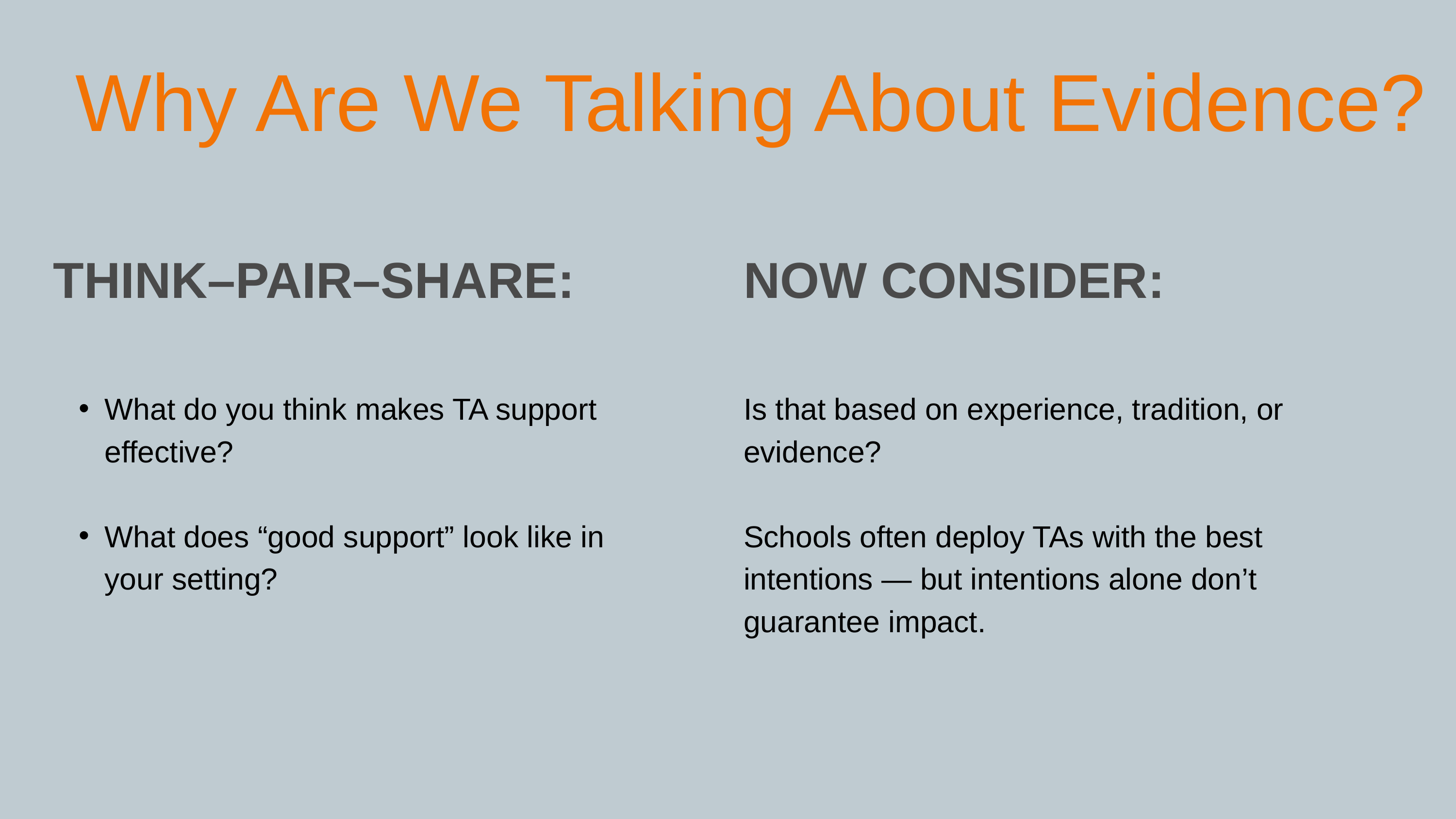

Why Are We Talking About Evidence?
THINK–PAIR–SHARE:

What do you think makes TA support effective?

What does “good support” look like in your setting?

NOW CONSIDER:

Is that based on experience, tradition, or evidence?

Schools often deploy TAs with the best intentions — but intentions alone don’t guarantee impact.